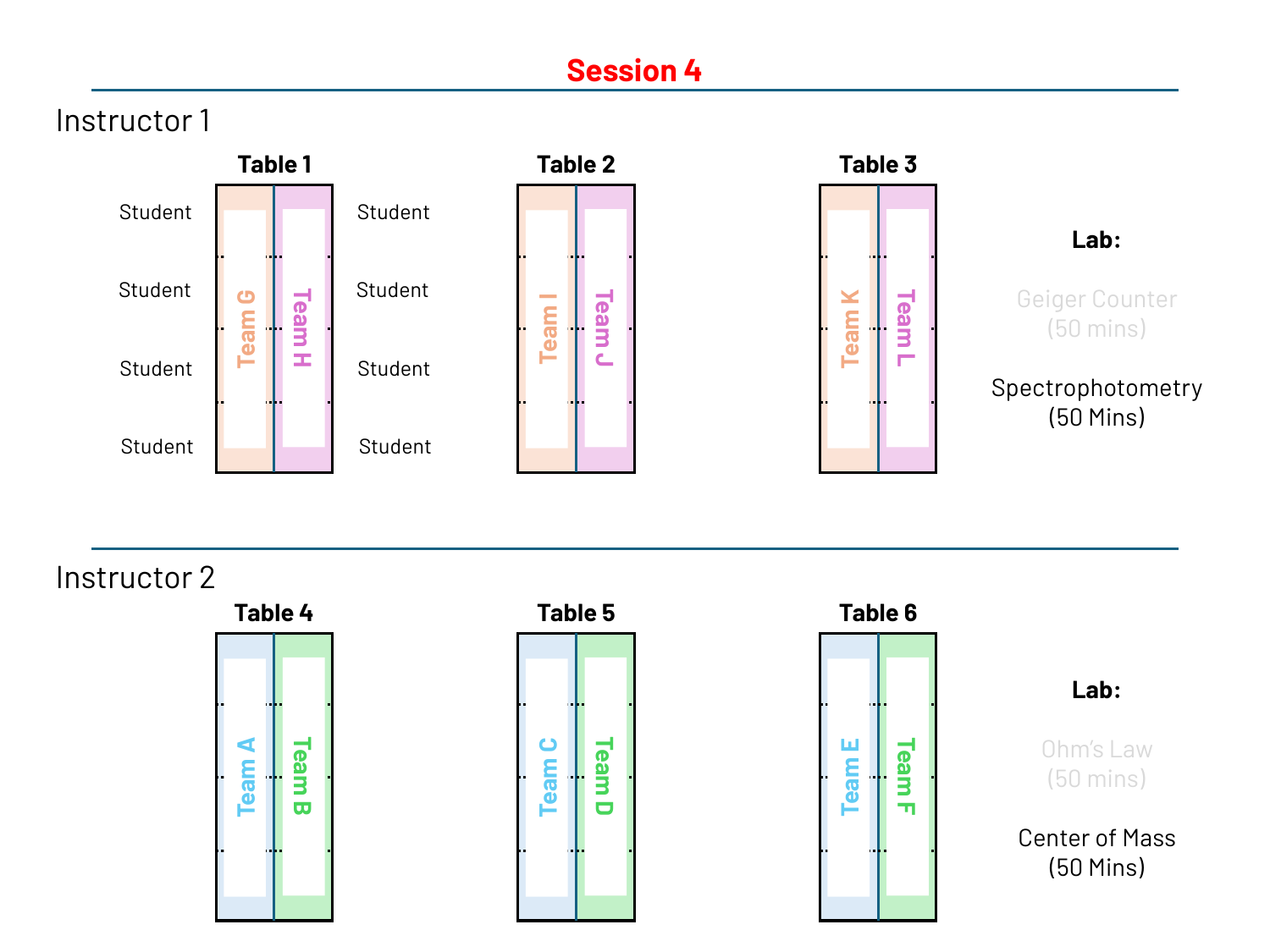

Session 4
Instructor 1
Table 1

Team H
Team G
Student
Student
Student
Student
Student
Student
Student
Student
Table 2

Team J
Team I
Table 3

Team L
Team K
Lab:

Geiger Counter
(50 mins)

Spectrophotometry
(50 Mins)
Instructor 2
Table 4

Team B
Team A
Table 5

Team D
Team C
Table 6

Team F
Team E
Lab:

Ohm’s Law
(50 mins)

Center of Mass
(50 Mins)